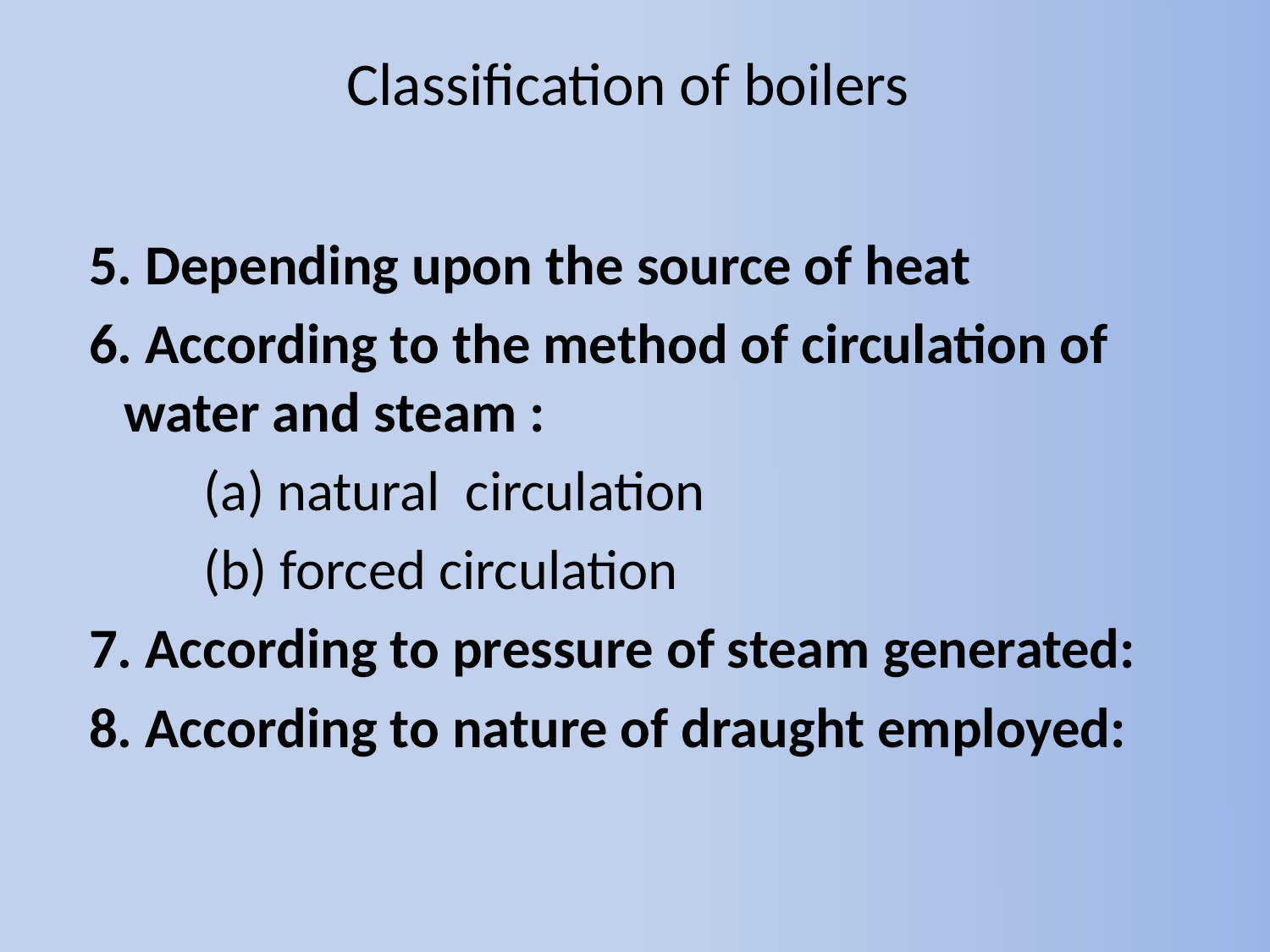

# Classification of boilers
 5. Depending upon the source of heat
 6. According to the method of circulation of water and steam :
          (a) natural  circulation
          (b) forced circulation
 7. According to pressure of steam generated:
 8. According to nature of draught employed: